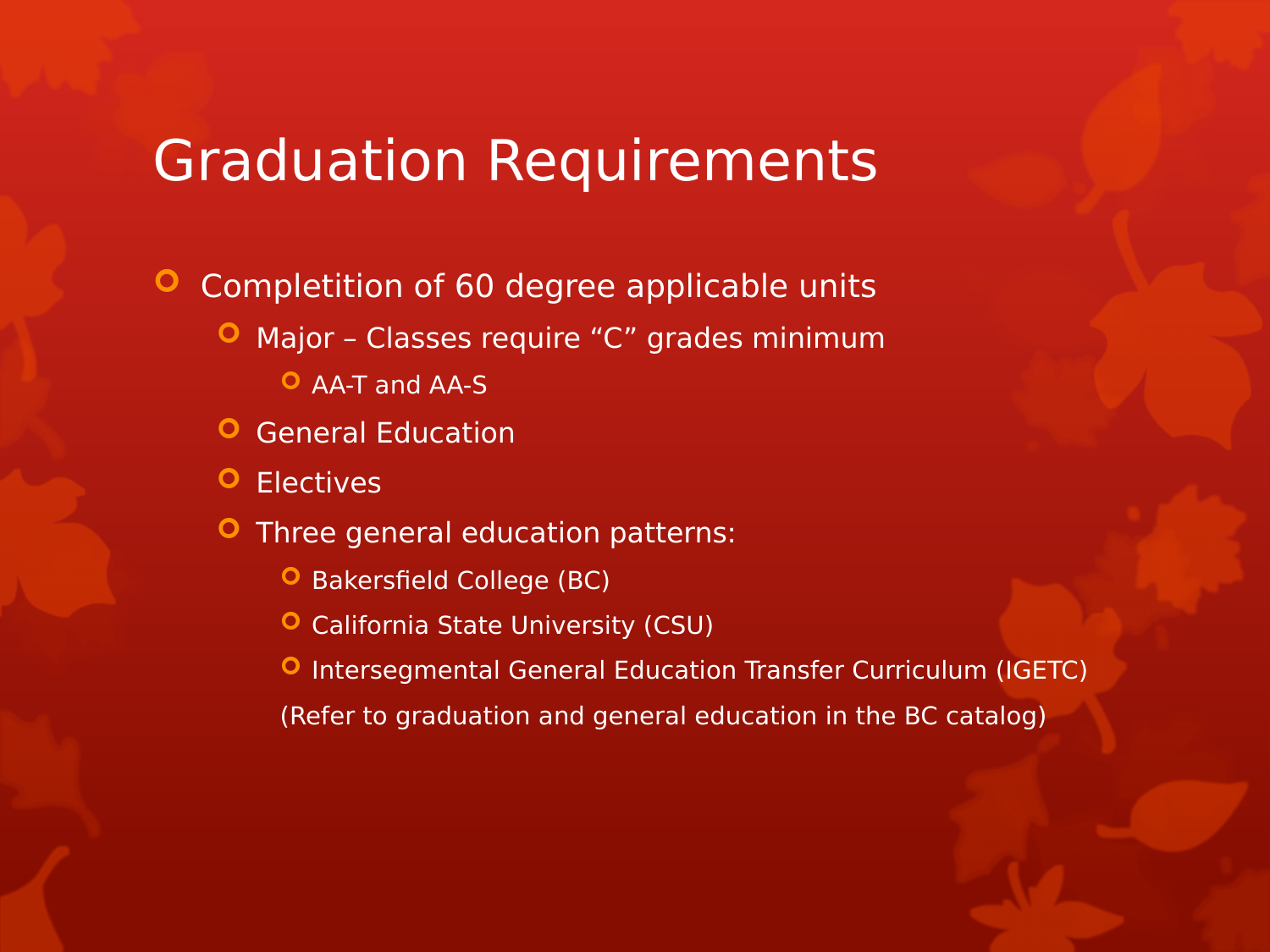

# Graduation Requirements
Completition of 60 degree applicable units
Major – Classes require “C” grades minimum
AA-T and AA-S
General Education
Electives
Three general education patterns:
Bakersfield College (BC)
California State University (CSU)
Intersegmental General Education Transfer Curriculum (IGETC)
(Refer to graduation and general education in the BC catalog)